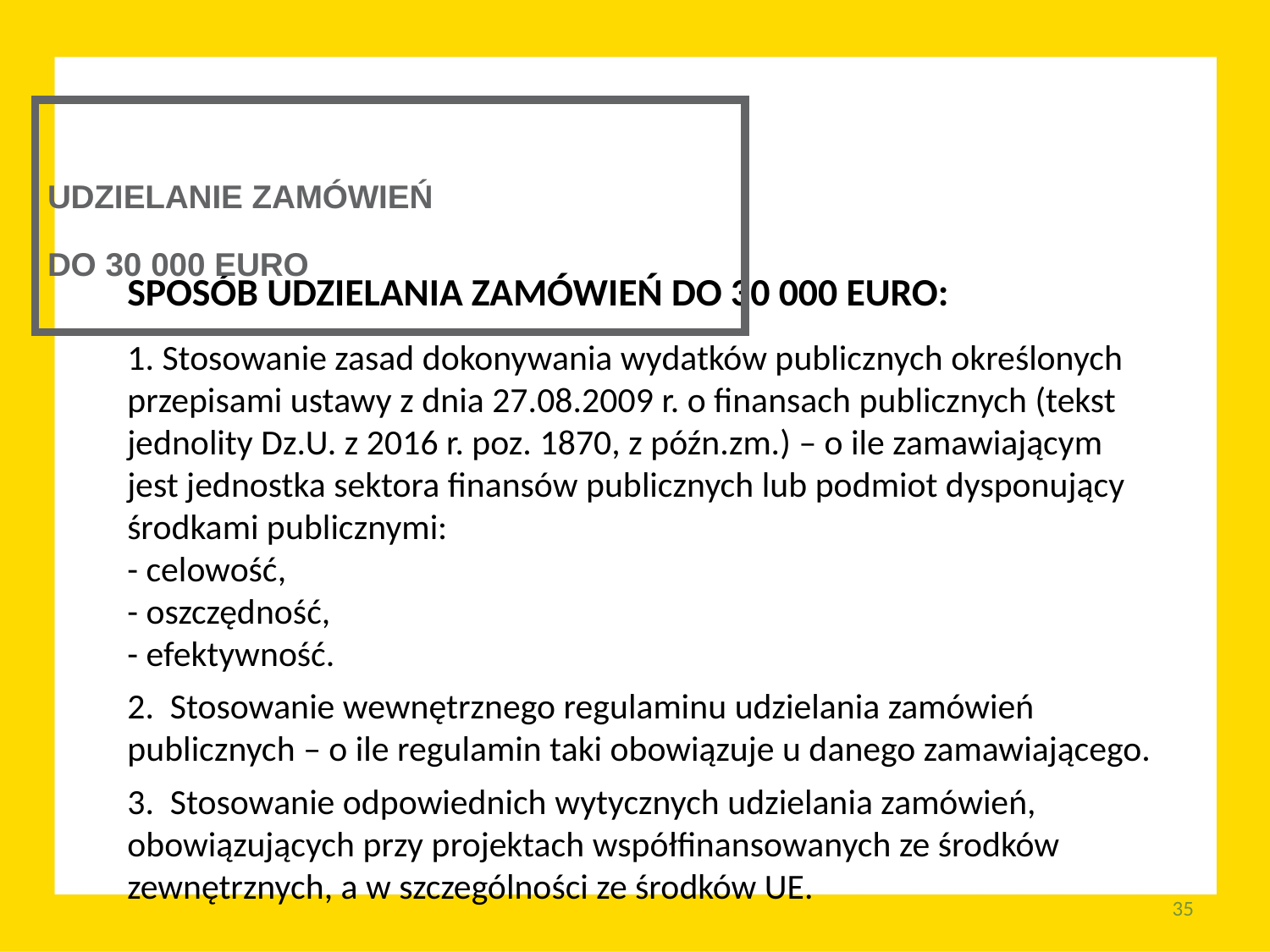

UDZIELANIE ZAMÓWIEŃ
DO 30 000 EURO

SPOSÓB UDZIELANIA ZAMÓWIEŃ DO 30 000 EURO:
1. Stosowanie zasad dokonywania wydatków publicznych określonych przepisami ustawy z dnia 27.08.2009 r. o finansach publicznych (tekst jednolity Dz.U. z 2016 r. poz. 1870, z późn.zm.) – o ile zamawiającym jest jednostka sektora finansów publicznych lub podmiot dysponujący środkami publicznymi:
- celowość,
- oszczędność,
- efektywność.

2.  Stosowanie wewnętrznego regulaminu udzielania zamówień publicznych – o ile regulamin taki obowiązuje u danego zamawiającego.

3.  Stosowanie odpowiednich wytycznych udzielania zamówień, obowiązujących przy projektach współfinansowanych ze środków zewnętrznych, a w szczególności ze środków UE.
35